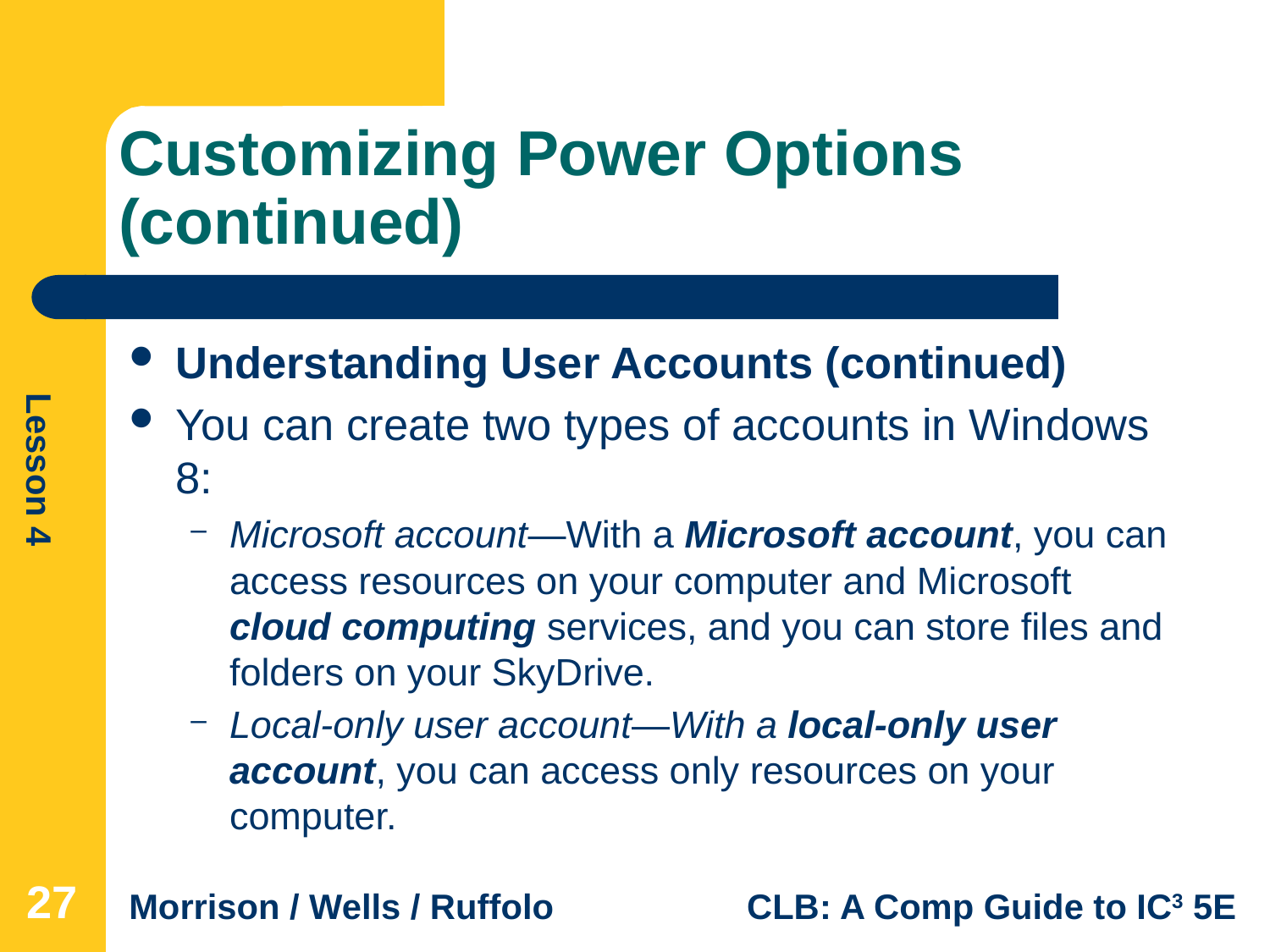

# Customizing Power Options (continued)
Understanding User Accounts (continued)
You can create two types of accounts in Windows 8:
Microsoft account—With a Microsoft account, you can access resources on your computer and Microsoft cloud computing services, and you can store files and folders on your SkyDrive.
Local-only user account—With a local-only user account, you can access only resources on your computer.
27